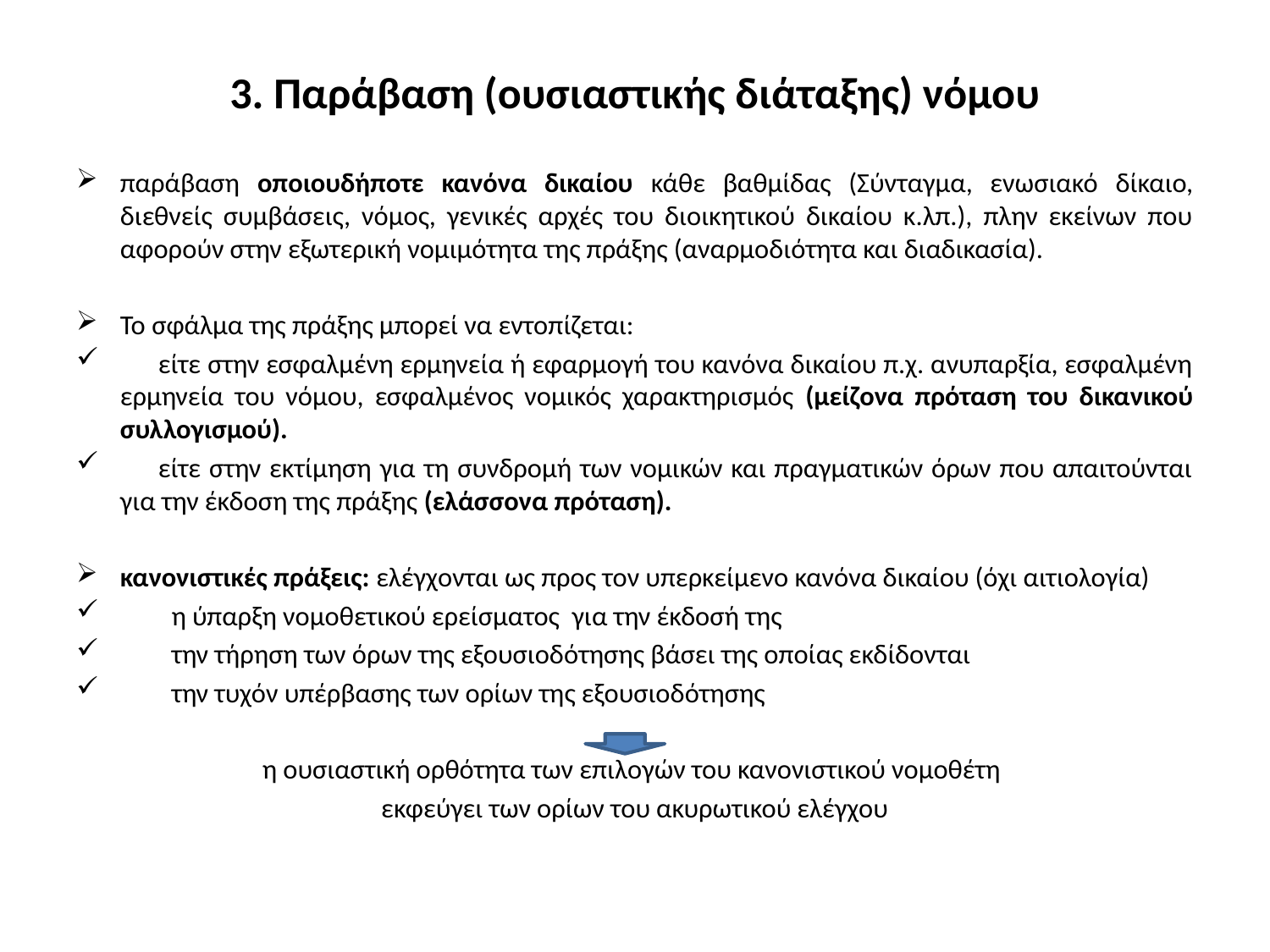

# 3. Παράβαση (ουσιαστικής διάταξης) νόμου
παράβαση οποιουδήποτε κανόνα δικαίου κάθε βαθμίδας (Σύνταγμα, ενωσιακό δίκαιο, διεθνείς συμβάσεις, νόμος, γενικές αρχές του διοικητικού δικαίου κ.λπ.), πλην εκείνων που αφορούν στην εξωτερική νομιμότητα της πράξης (αναρμοδιότητα και διαδικασία).

Το σφάλμα της πράξης μπορεί να εντοπίζεται:
	είτε στην εσφαλμένη ερμηνεία ή εφαρμογή του κανόνα δικαίου π.χ. ανυπαρξία, εσφαλμένη ερμηνεία του νόμου, εσφαλμένος νομικός χαρακτηρισμός (μείζονα πρόταση του δικανικού συλλογισμού).
	είτε στην εκτίμηση για τη συνδρομή των νομικών και πραγματικών όρων που απαιτούνται για την έκδοση της πράξης (ελάσσονα πρόταση).

κανονιστικές πράξεις: ελέγχονται ως προς τον υπερκείμενο κανόνα δικαίου (όχι αιτιολογία)
η ύπαρξη νομοθετικού ερείσματος  για την έκδοσή της
την τήρηση των όρων της εξουσιοδότησης βάσει της οποίας εκδίδονται
την τυχόν υπέρβασης των ορίων της εξουσιοδότησης

η ουσιαστική ορθότητα των επιλογών του κανονιστικού νομοθέτη
εκφεύγει των ορίων του ακυρωτικού ελέγχου